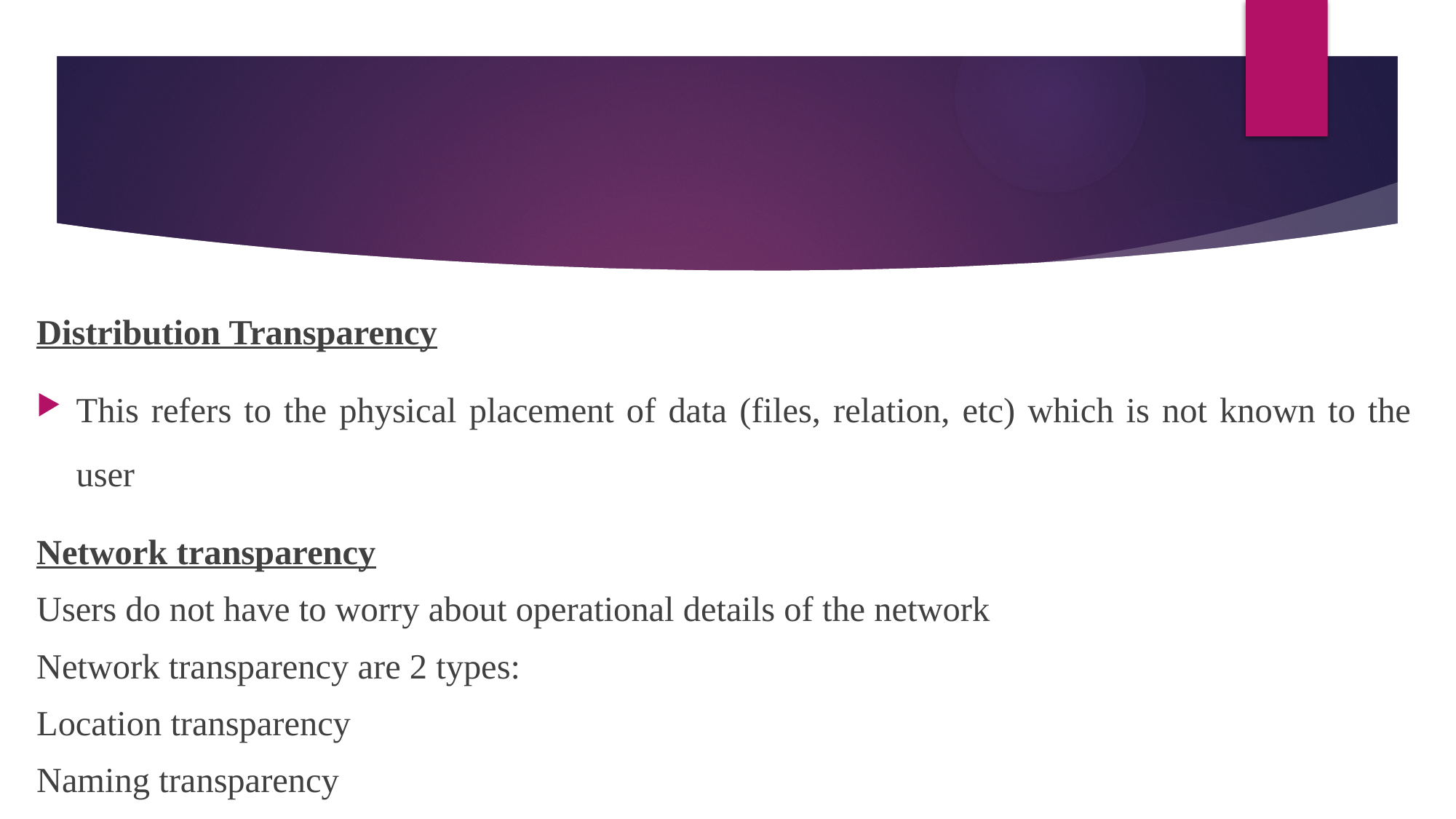

#
Distribution Transparency
This refers to the physical placement of data (files, relation, etc) which is not known to the user
Network transparency
Users do not have to worry about operational details of the network
Network transparency are 2 types:
Location transparency
Naming transparency